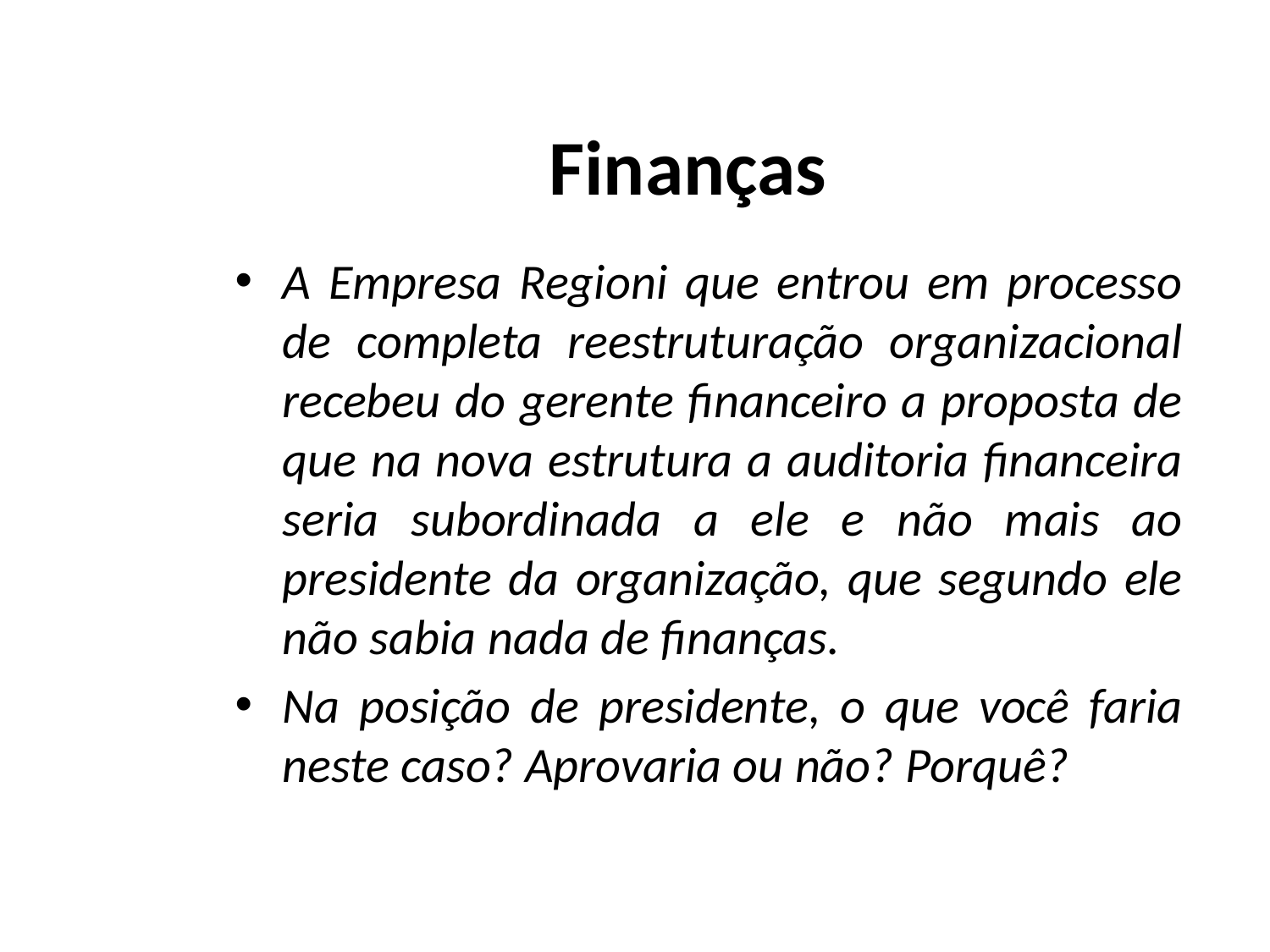

# Finanças
A Empresa Regioni que entrou em processo de completa reestruturação organizacional recebeu do gerente financeiro a proposta de que na nova estrutura a auditoria financeira seria subordinada a ele e não mais ao presidente da organização, que segundo ele não sabia nada de finanças.
Na posição de presidente, o que você faria neste caso? Aprovaria ou não? Porquê?